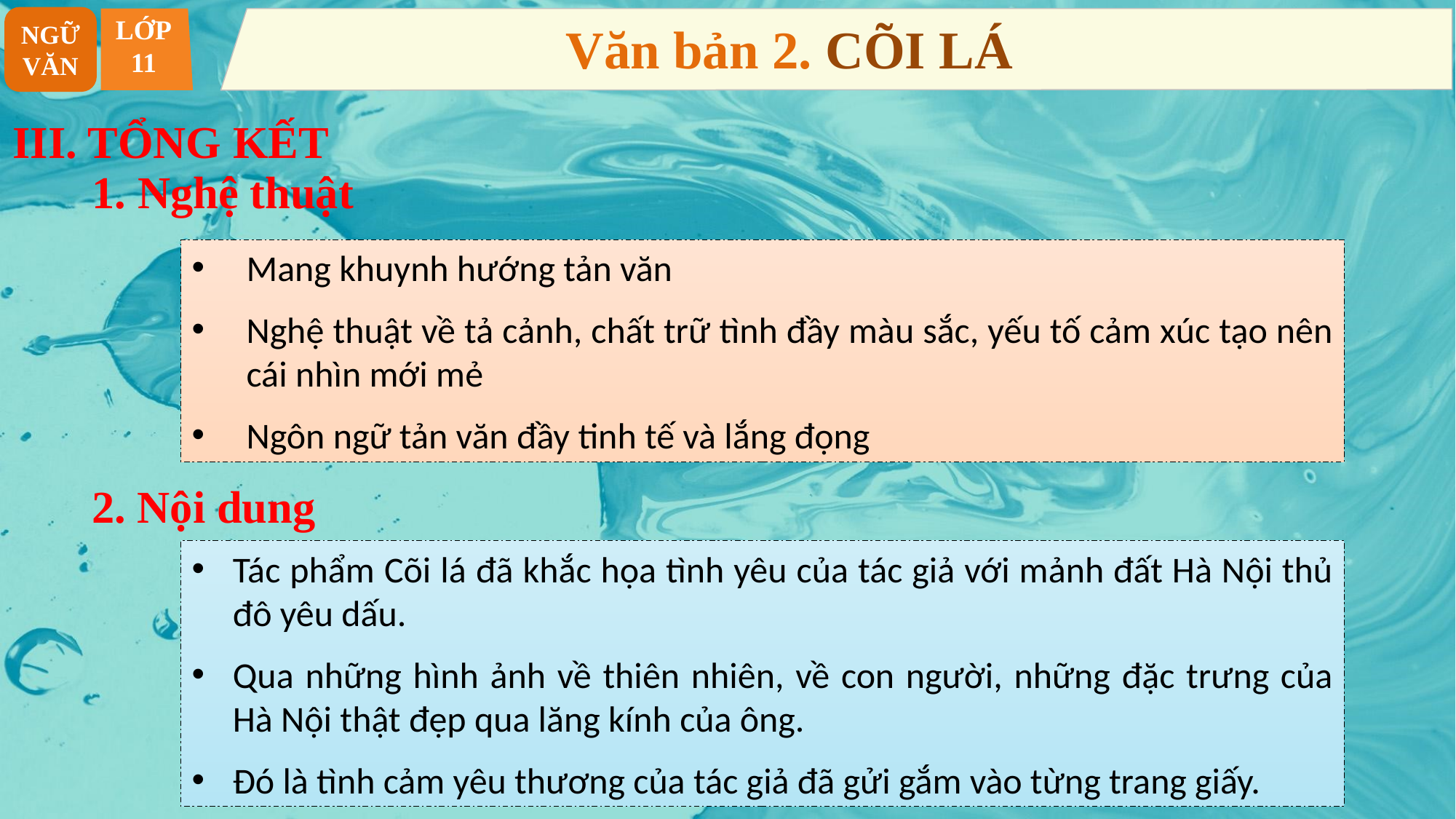

NGỮ VĂN

LỚP
11
Văn bản 2. CÕI LÁ
III. TỔNG KẾT
1. Nghệ thuật
Mang khuynh hướng tản văn
Nghệ thuật về tả cảnh, chất trữ tình đầy màu sắc, yếu tố cảm xúc tạo nên cái nhìn mới mẻ
Ngôn ngữ tản văn đầy tinh tế và lắng đọng
2. Nội dung
Tác phẩm Cõi lá đã khắc họa tình yêu của tác giả với mảnh đất Hà Nội thủ đô yêu dấu.
Qua những hình ảnh về thiên nhiên, về con người, những đặc trưng của Hà Nội thật đẹp qua lăng kính của ông.
Đó là tình cảm yêu thương của tác giả đã gửi gắm vào từng trang giấy.